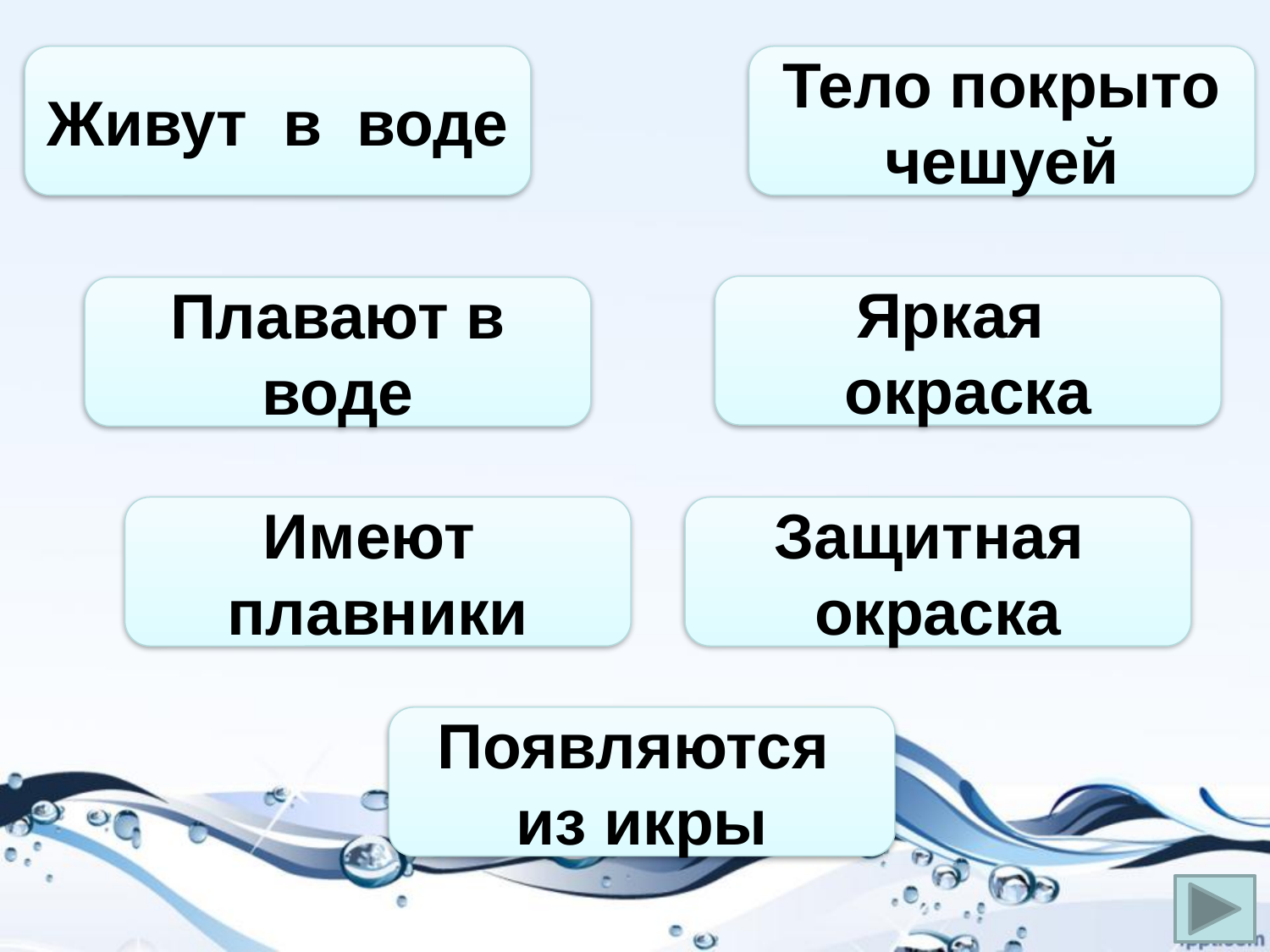

Живут  в  воде
Тело покрыто чешуей
Яркая   окраска
Плавают в воде
Имеют  плавники
Защитная  окраска
Появляются  из икры